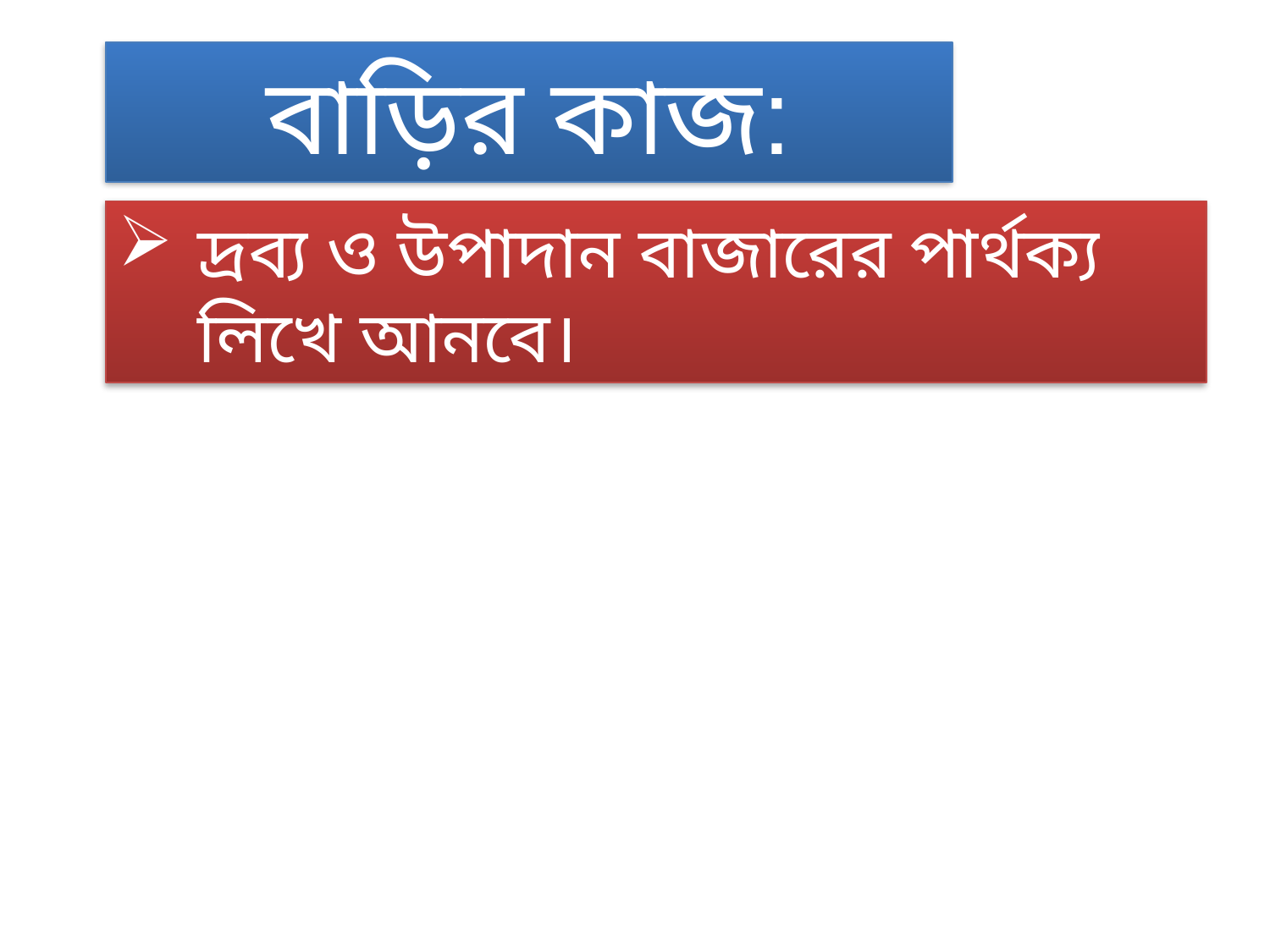

বাড়ির কাজ:
দ্রব্য ও উপাদান বাজারের পার্থক্য  লিখে আনবে।